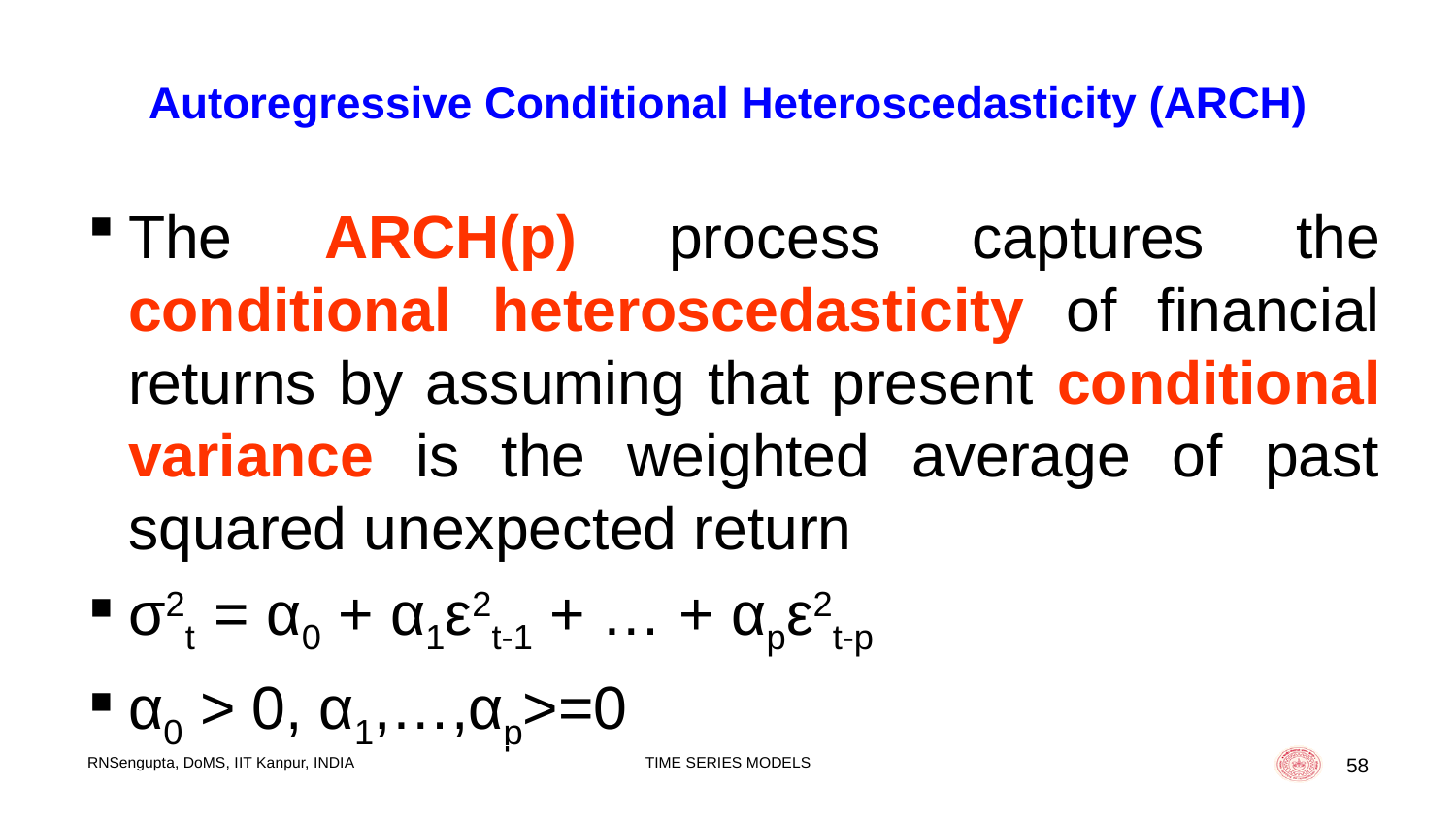

Autoregressive Conditional Heteroscedasticity (ARCH)
The ARCH(p) process captures the conditional heteroscedasticity of financial returns by assuming that present conditional variance is the weighted average of past squared unexpected return
σ2t  = α0 + α1ε2t-1 + … + αpε2t-p
α0 > 0, α1,…,αp>=0
RNSengupta, DoMS, IIT Kanpur, INDIA
TIME SERIES MODELS
58